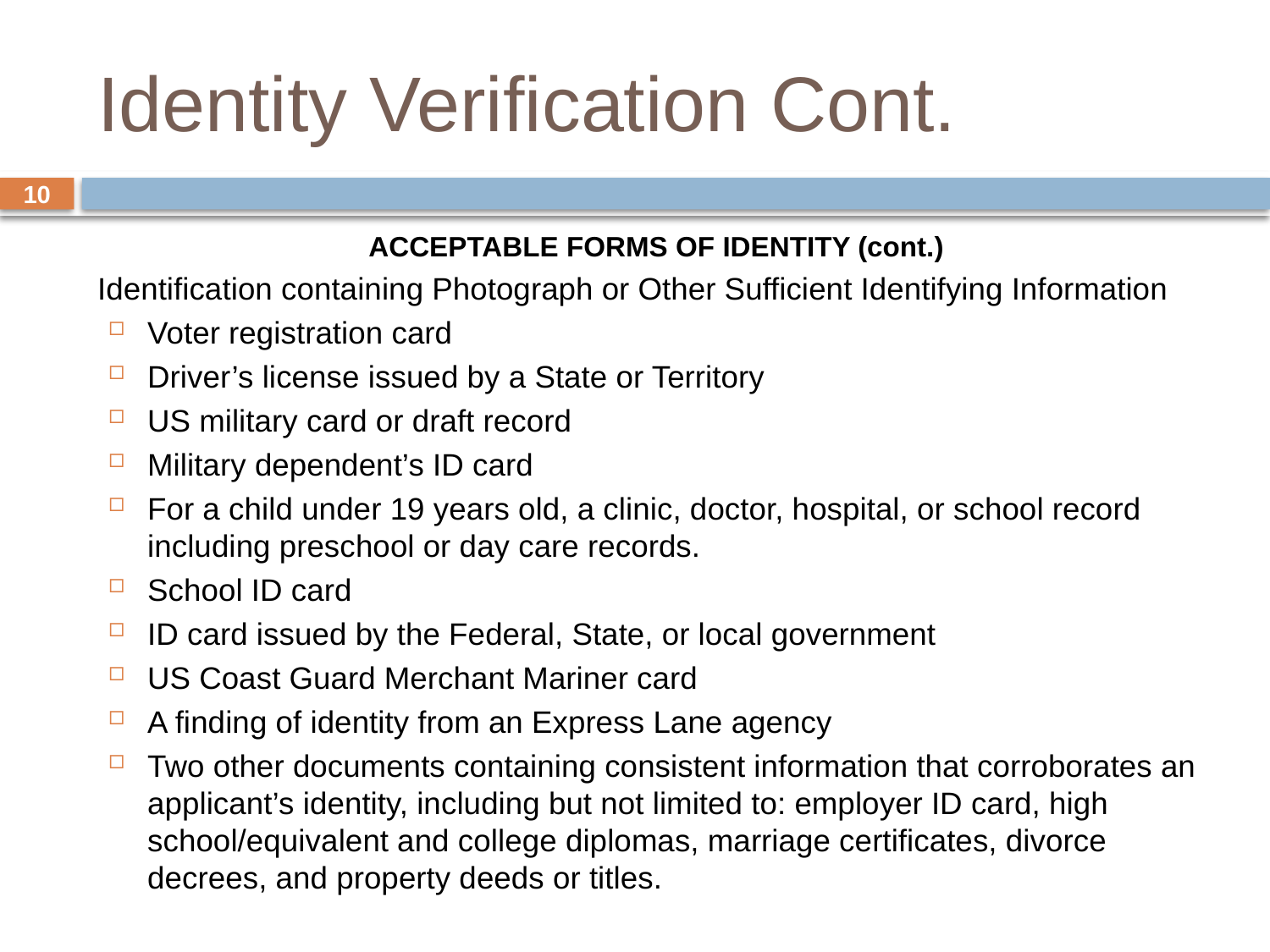

# Identity Verification Cont.
10
ACCEPTABLE FORMS OF IDENTITY (cont.)
Identification containing Photograph or Other Sufficient Identifying Information
Voter registration card
Driver’s license issued by a State or Territory
US military card or draft record
Military dependent’s ID card
For a child under 19 years old, a clinic, doctor, hospital, or school record including preschool or day care records.
School ID card
ID card issued by the Federal, State, or local government
US Coast Guard Merchant Mariner card
A finding of identity from an Express Lane agency
Two other documents containing consistent information that corroborates an applicant’s identity, including but not limited to: employer ID card, high school/equivalent and college diplomas, marriage certificates, divorce decrees, and property deeds or titles.